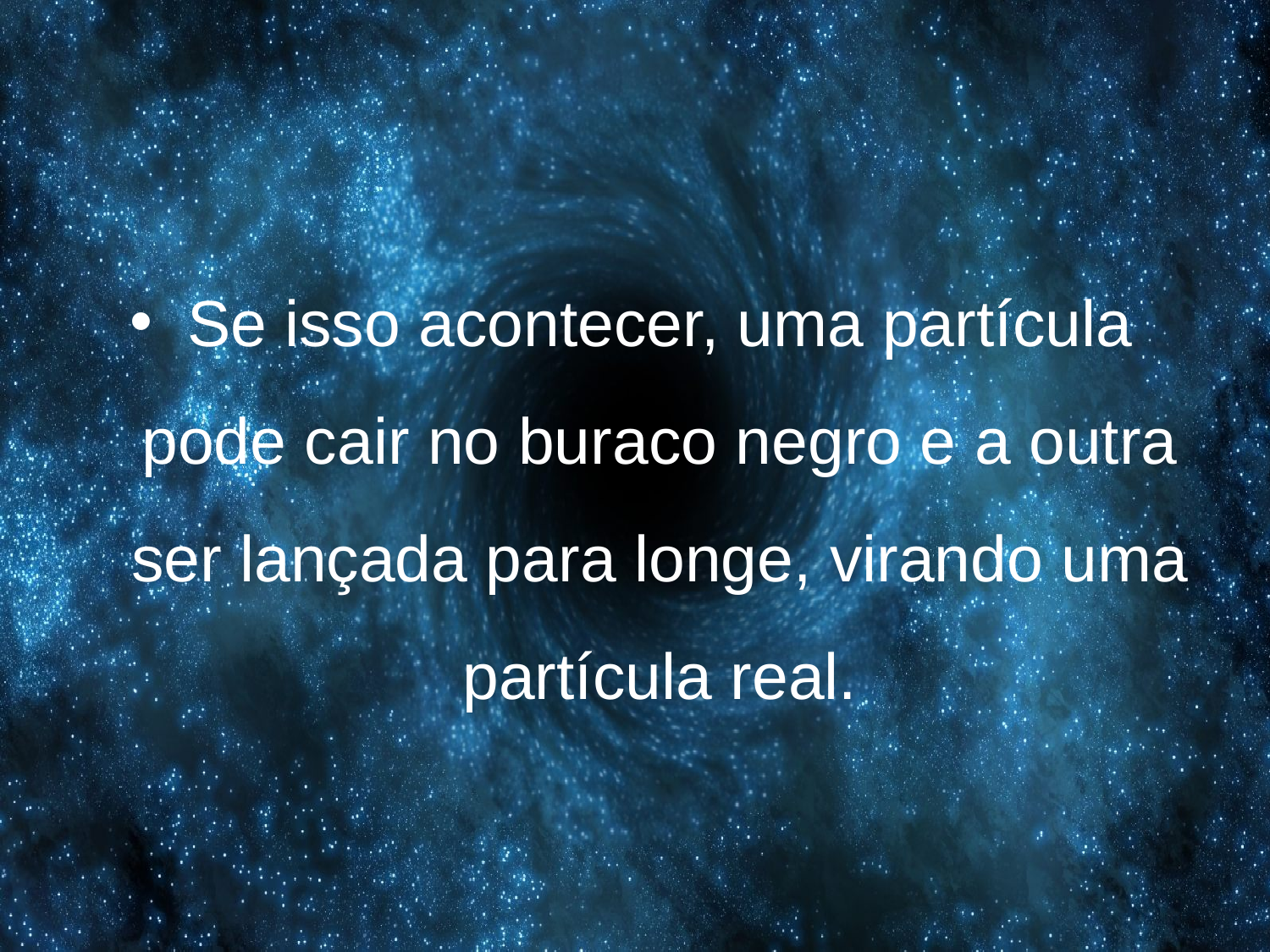

Se isso acontecer, uma partícula pode cair no buraco negro e a outra ser lançada para longe, virando uma partícula real.